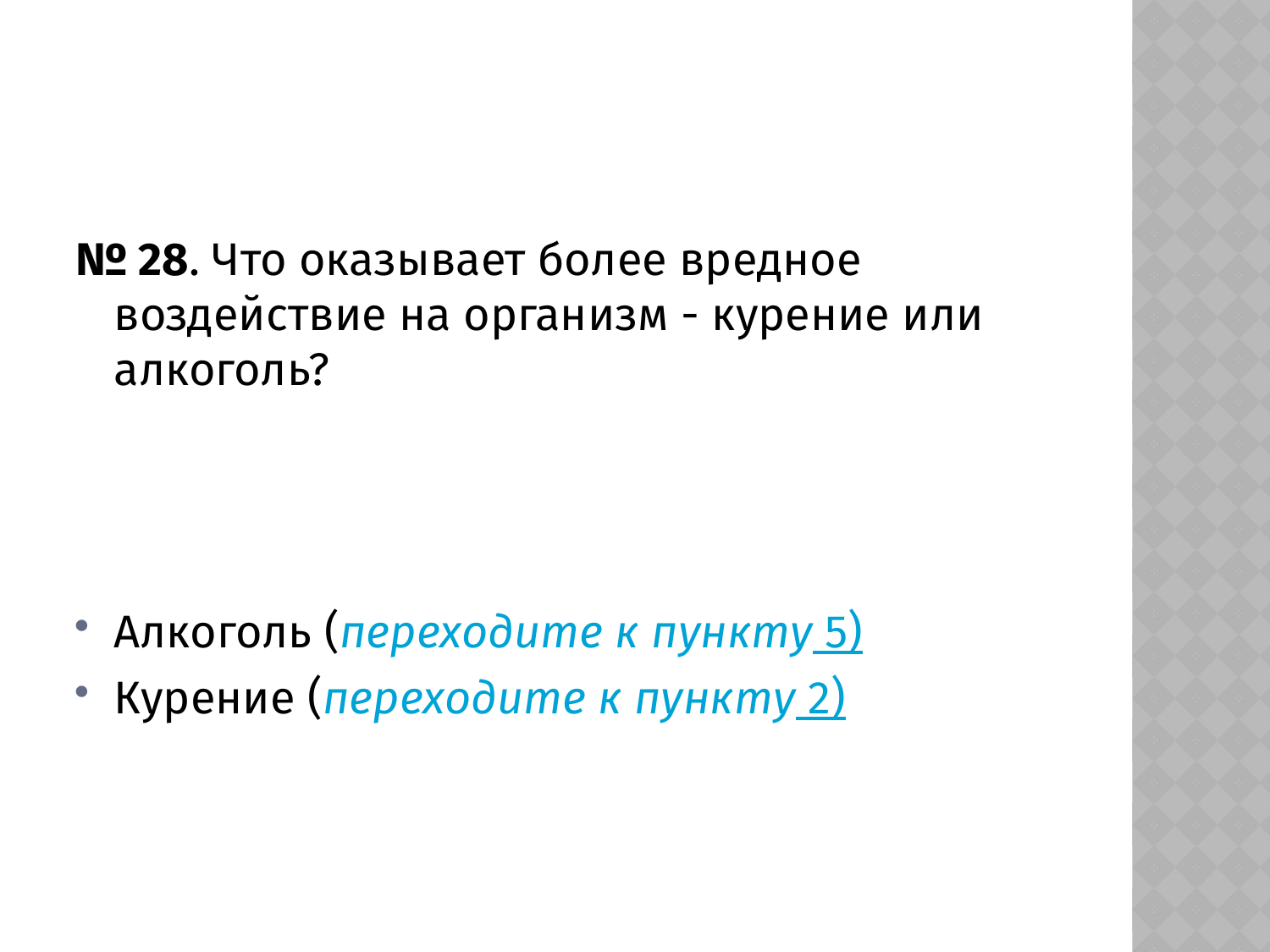

#
№ 28. Что оказывает более вредное воздействие на организм - курение или алкоголь?

Алкоголь (переходите к пункту 5)
Курение (переходите к пункту 2)